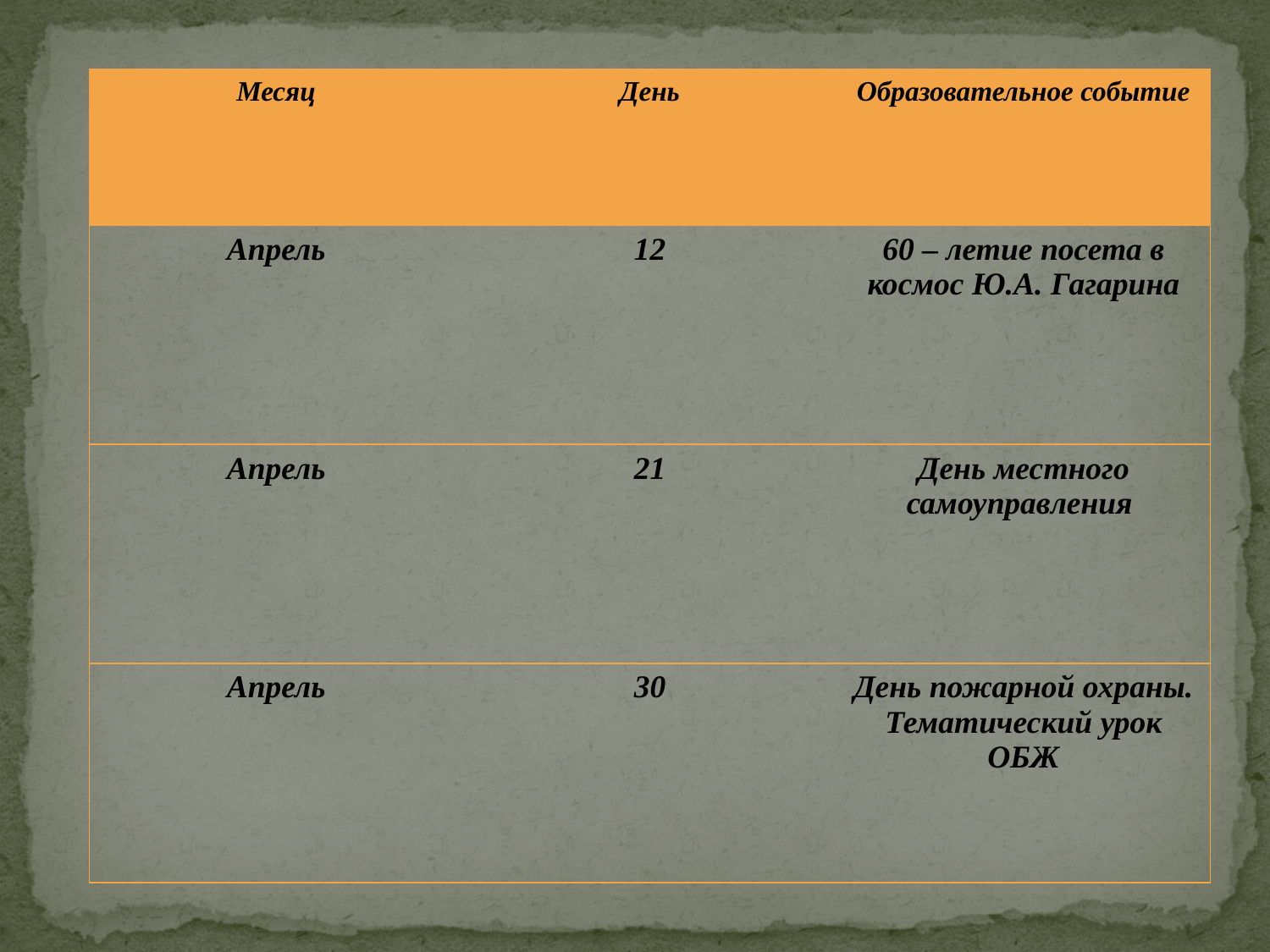

| Месяц | День | Образовательное событие |
| --- | --- | --- |
| Апрель | 12 | 60 – летие посета в космос Ю.А. Гагарина |
| Апрель | 21 | День местного самоуправления |
| Апрель | 30 | День пожарной охраны. Тематический урок ОБЖ |